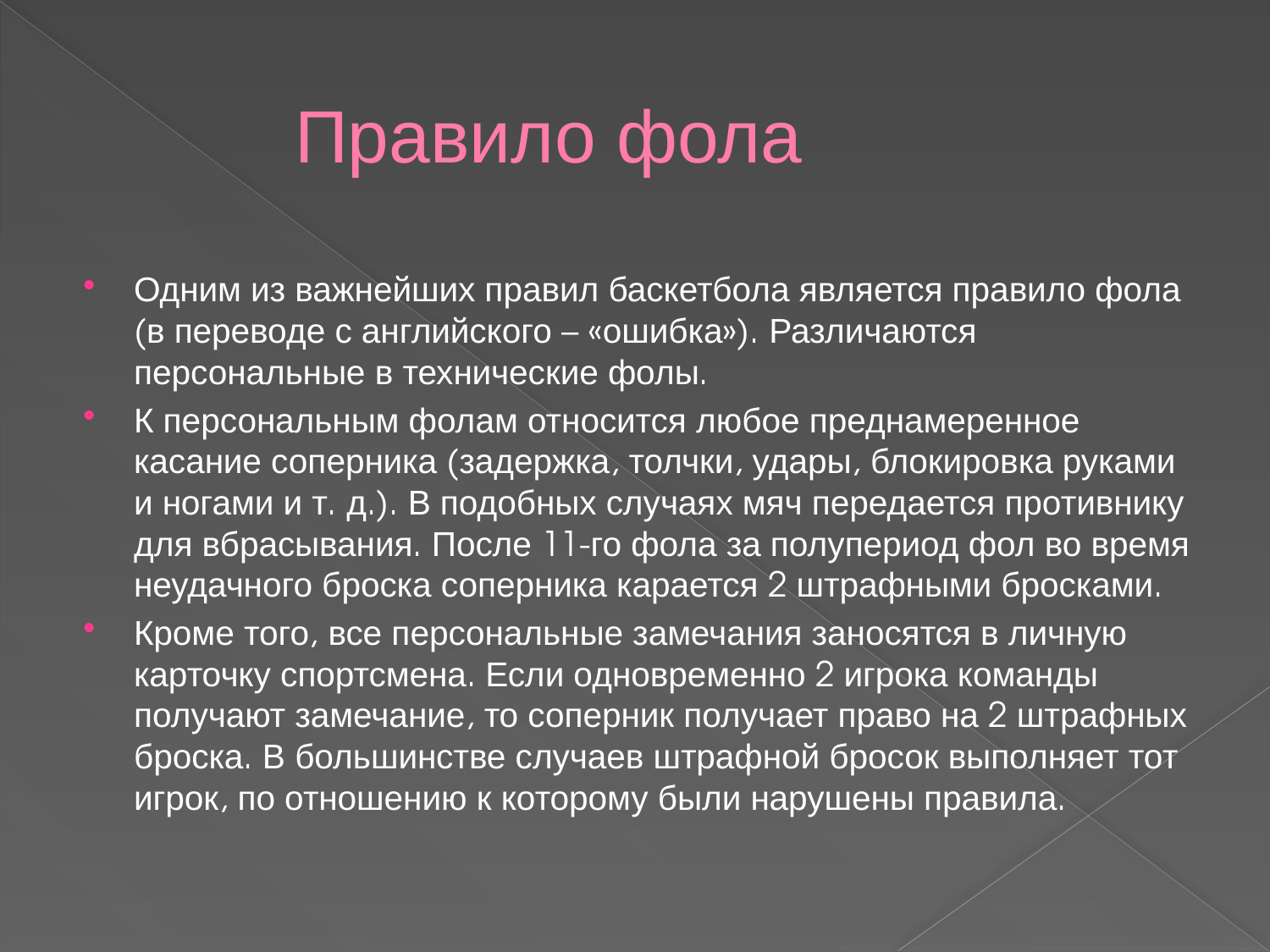

# Правило фола
Одним из важнейших правил баскетбола является правило фола (в переводе с английского – «ошибка»). Различаются персональные в технические фолы.
К персональным фолам относится любое преднамеренное касание соперника (задержка, толчки, удары, блокировка руками и ногами и т. д.). В подобных случаях мяч передается противнику для вбрасывания. После 11-го фола за полупериод фол во время неудачного броска соперника карается 2 штрафными бросками.
Кроме того, все персональные замечания заносятся в личную карточку спортсмена. Если одновременно 2 игрока команды получают замечание, то соперник получает право на 2 штрафных броска. В большинстве случаев штрафной бросок выполняет тот игрок, по отношению к которому были нарушены правила.